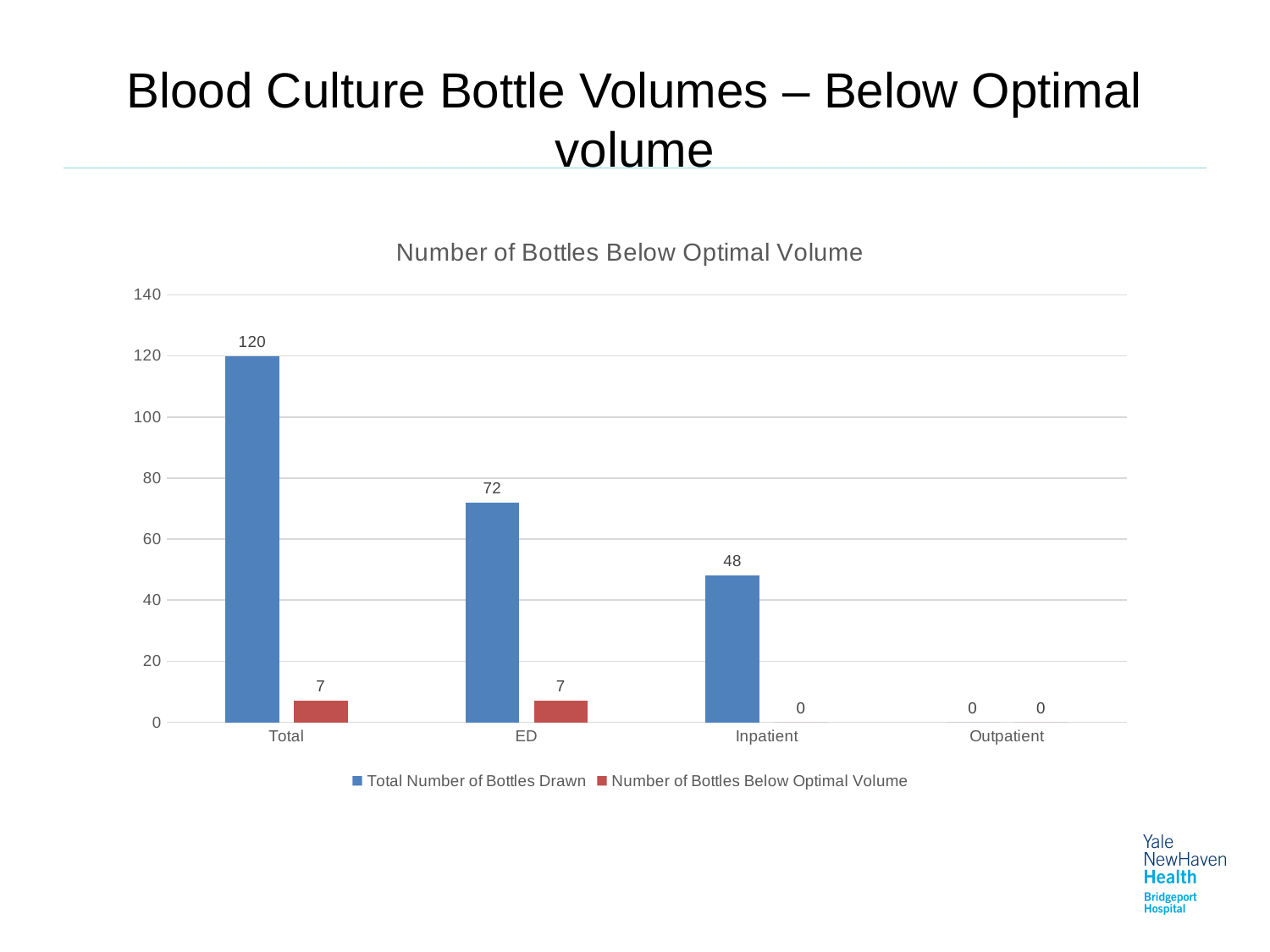

# Blood Culture Bottle Volumes – Below Optimal volume

### Chart: Number of Bottles Below Optimal Volume

| Category | Total Number of Bottles Drawn | Number of Bottles Below Optimal Volume |
|---|---|---|
| Total | 120.0 | 7.0 |
| ED | 72.0 | 7.0 |
| Inpatient | 48.0 | 0.0 |
| Outpatient | 0.0 | 0.0 |